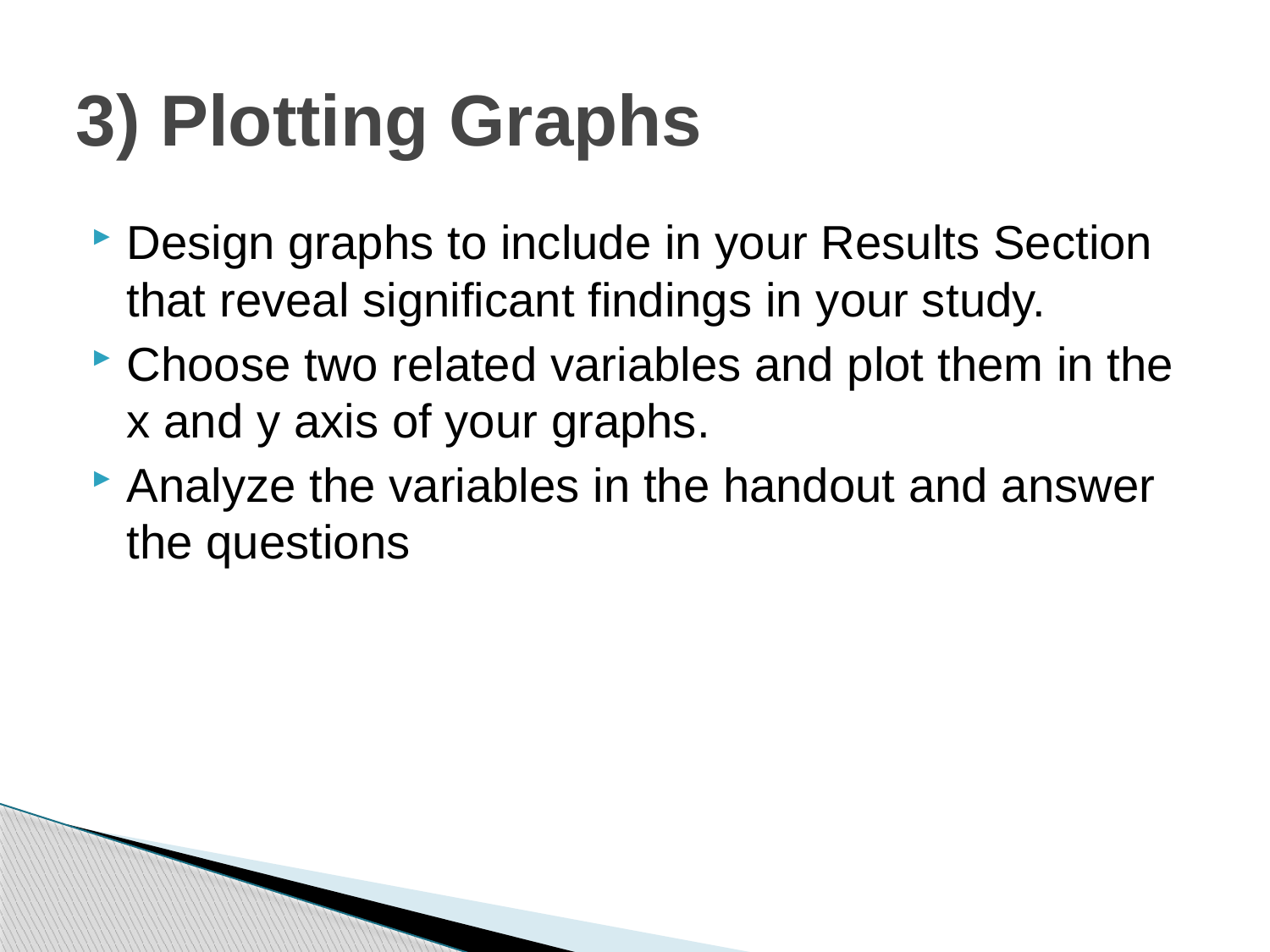

# 3) Plotting Graphs
Design graphs to include in your Results Section that reveal significant findings in your study.
Choose two related variables and plot them in the x and y axis of your graphs.
Analyze the variables in the handout and answer the questions